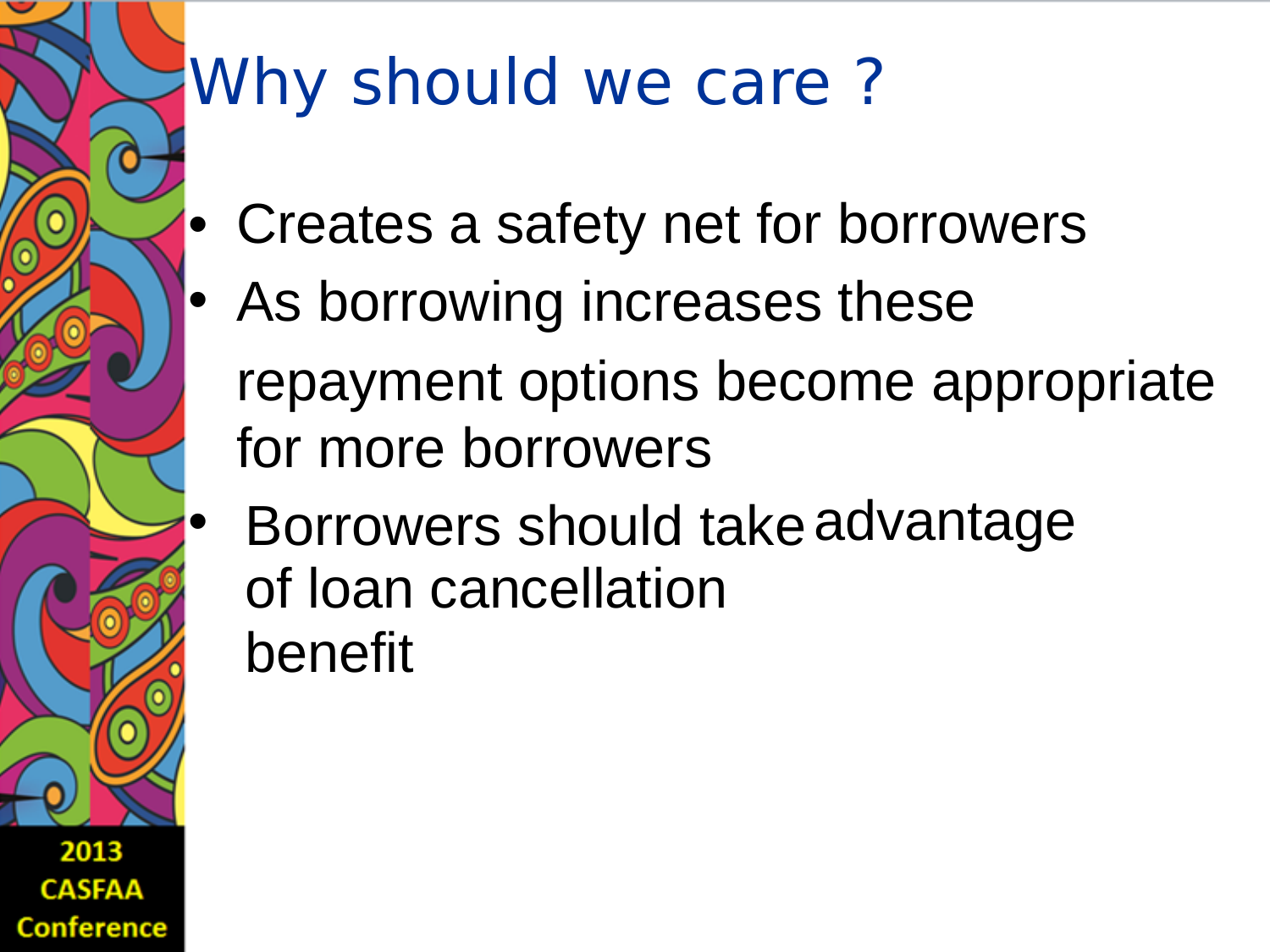

Why
should
we
care
?
•
•
Creates a safety net for borrowers
As borrowing increases these
repayment options become appropriate for more borrowers
•
advantage
Borrowers should take
of loan cancellation     benefit